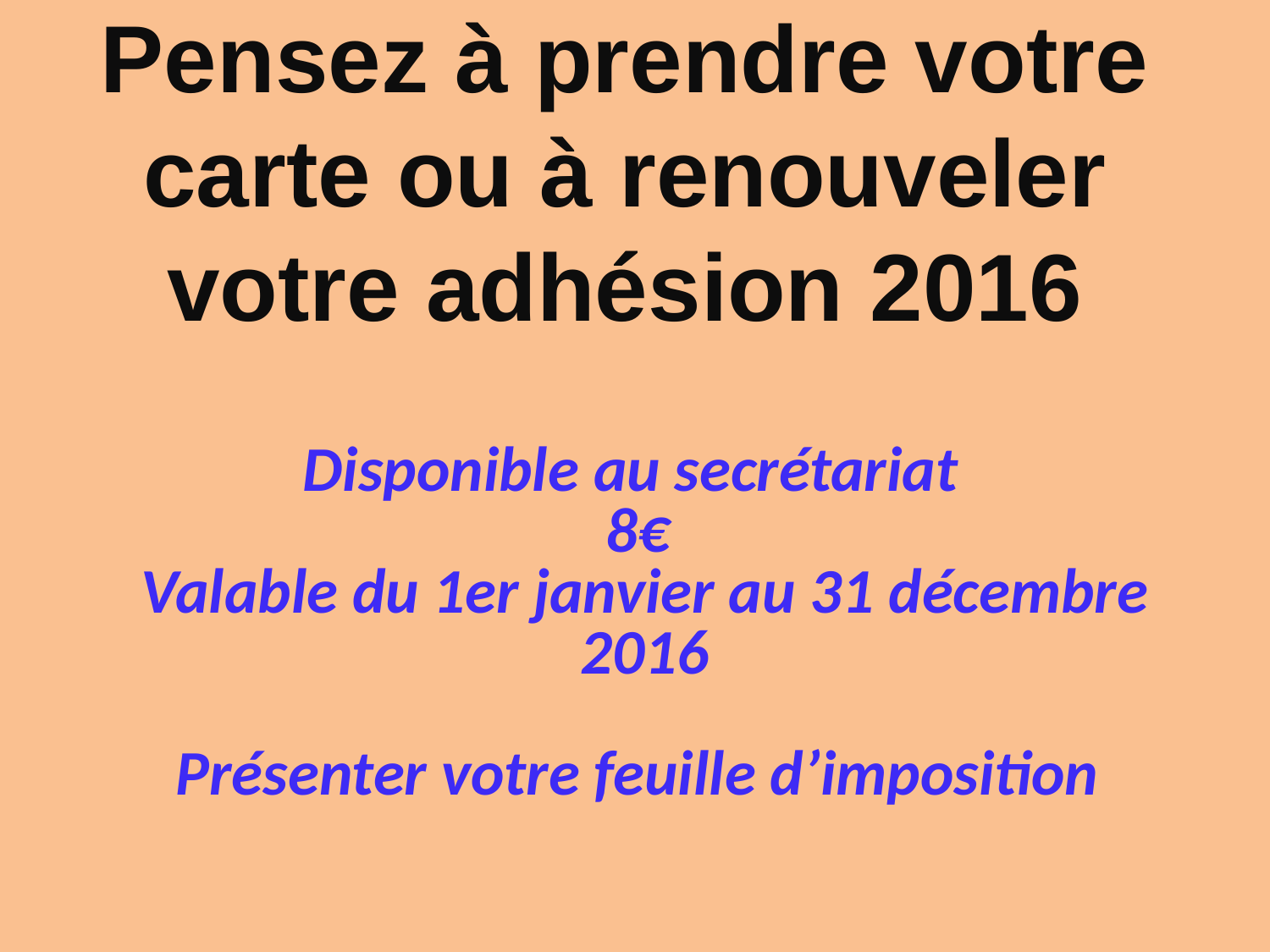

# Pensez à prendre votre carte ou à renouveler votre adhésion 2016
Disponible au secrétariat
8€
Valable du 1er janvier au 31 décembre 2016

Présenter votre feuille d’imposition